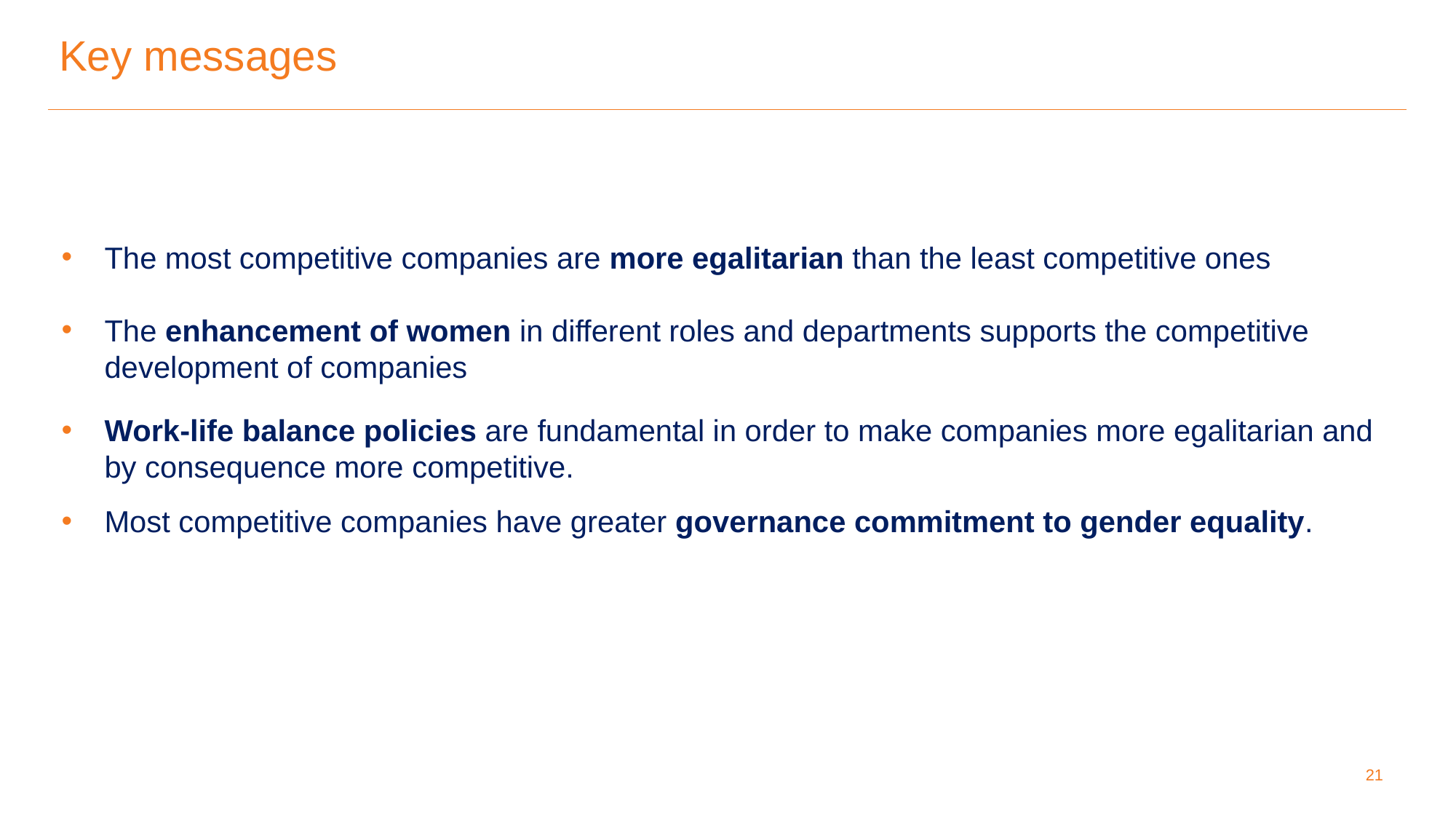

# Key messages
The most competitive companies are more egalitarian than the least competitive ones
The enhancement of women in different roles and departments supports the competitive development of companies
Work-life balance policies are fundamental in order to make companies more egalitarian and by consequence more competitive.
Most competitive companies have greater governance commitment to gender equality.